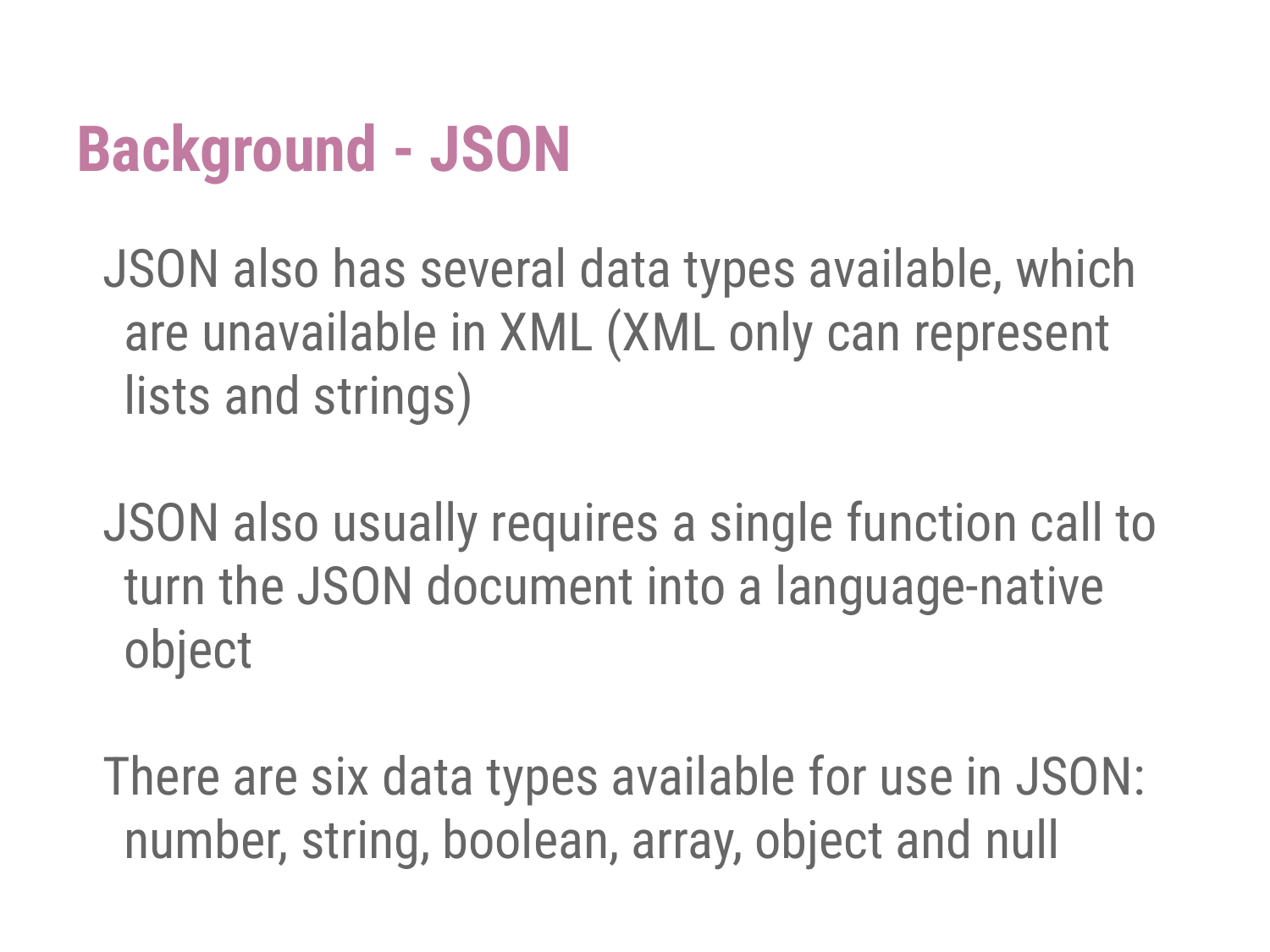

# Background - JSON
JSON also has several data types available, which are unavailable in XML (XML only can represent lists and strings)

JSON also usually requires a single function call to turn the JSON document into a language-native object

There are six data types available for use in JSON: number, string, boolean, array, object and null